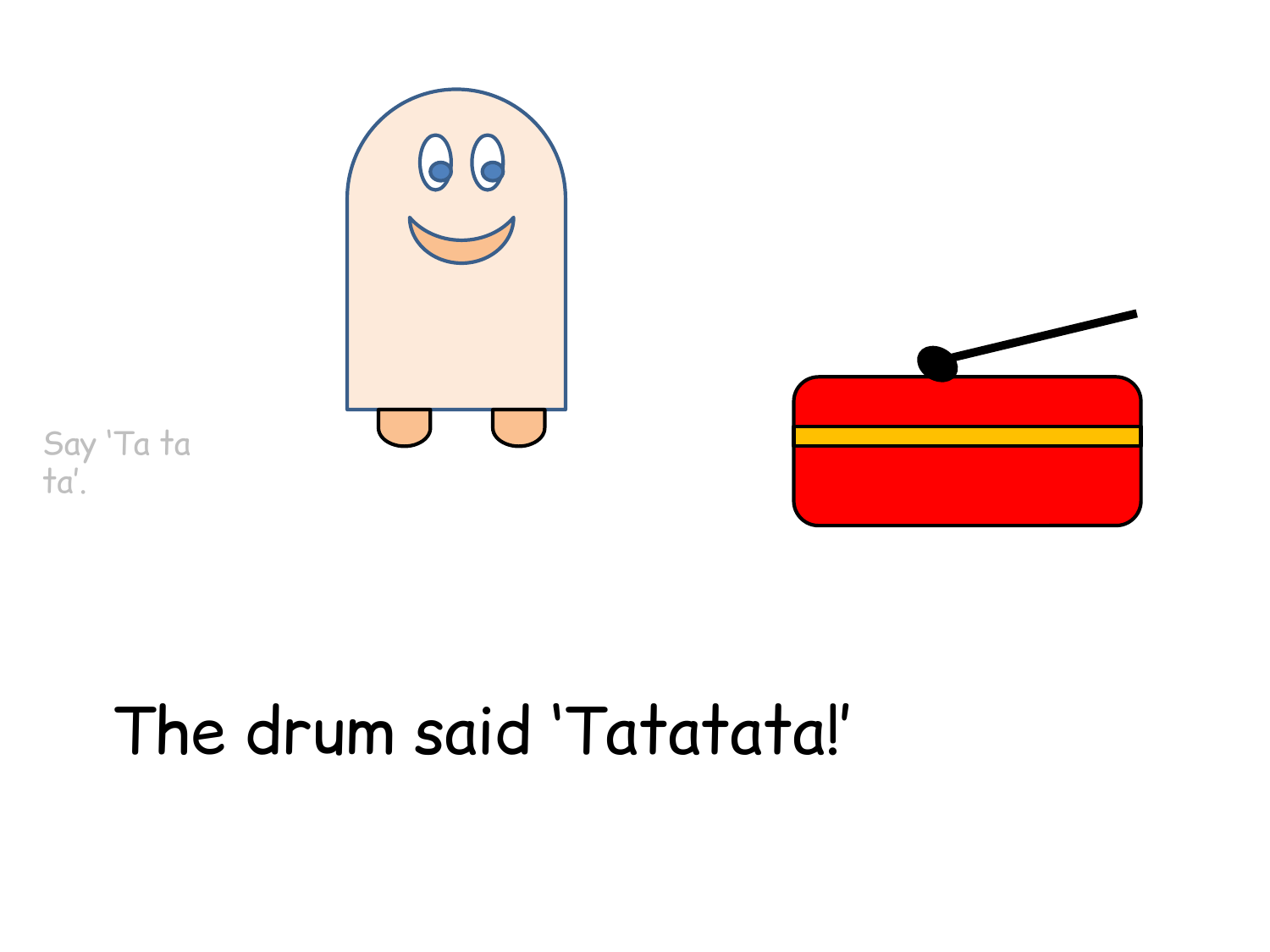

Say ‘Ta ta ta’.

The drum said ‘Tatatata!’